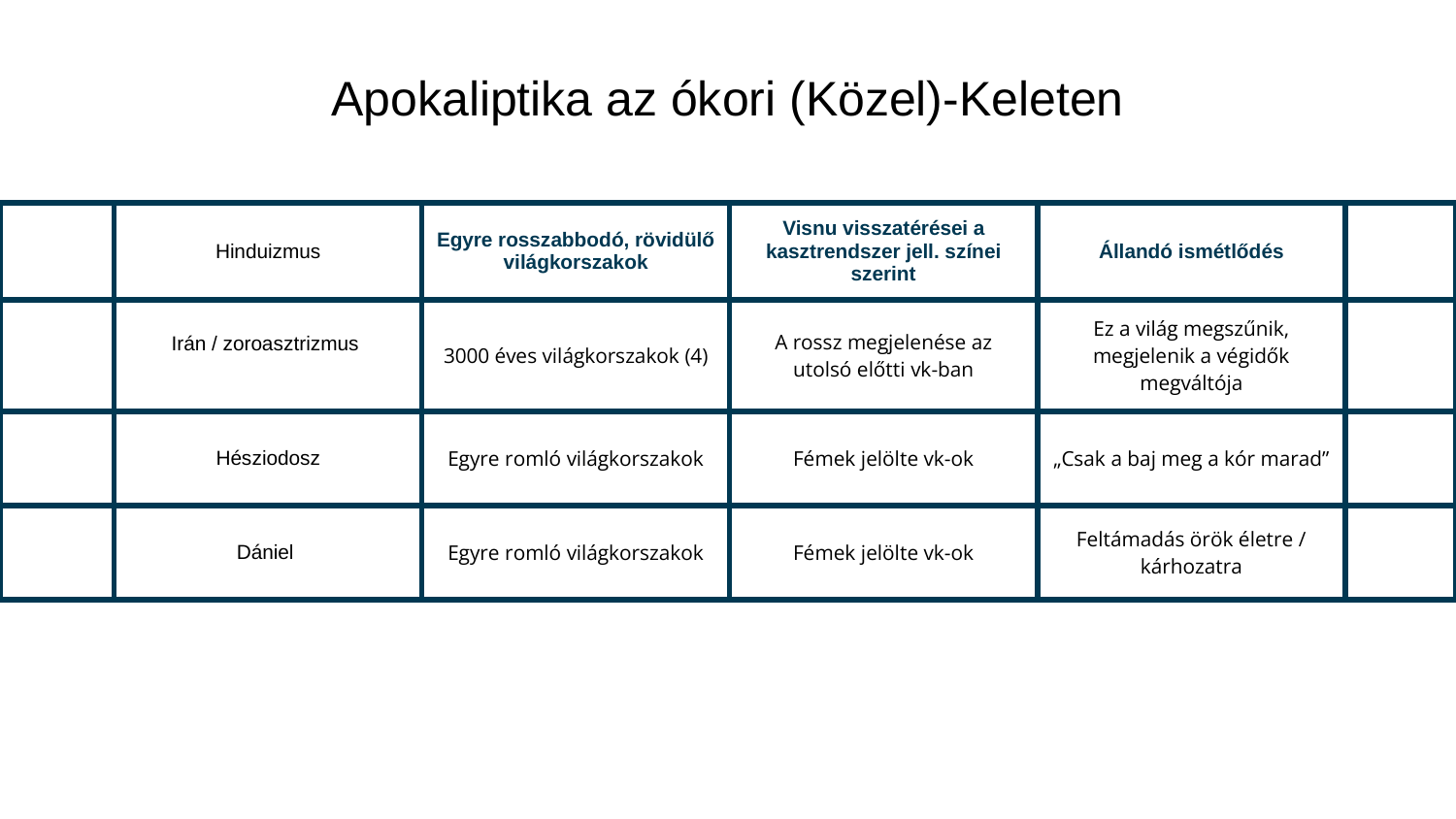

# Apokaliptika az ókori (Közel)-Keleten
|  | Hinduizmus | Egyre rosszabbodó, rövidülő világkorszakok | Visnu visszatérései a kasztrendszer jell. színei szerint | Állandó ismétlődés |  |
| --- | --- | --- | --- | --- | --- |
|  | Irán / zoroasztrizmus | 3000 éves világkorszakok (4) | A rossz megjelenése az utolsó előtti vk-ban | Ez a világ megszűnik, megjelenik a végidők megváltója |  |
|  | Hésziodosz | Egyre romló világkorszakok | Fémek jelölte vk-ok | „Csak a baj meg a kór marad” |  |
|  | Dániel | Egyre romló világkorszakok | Fémek jelölte vk-ok | Feltámadás örök életre / kárhozatra |  |